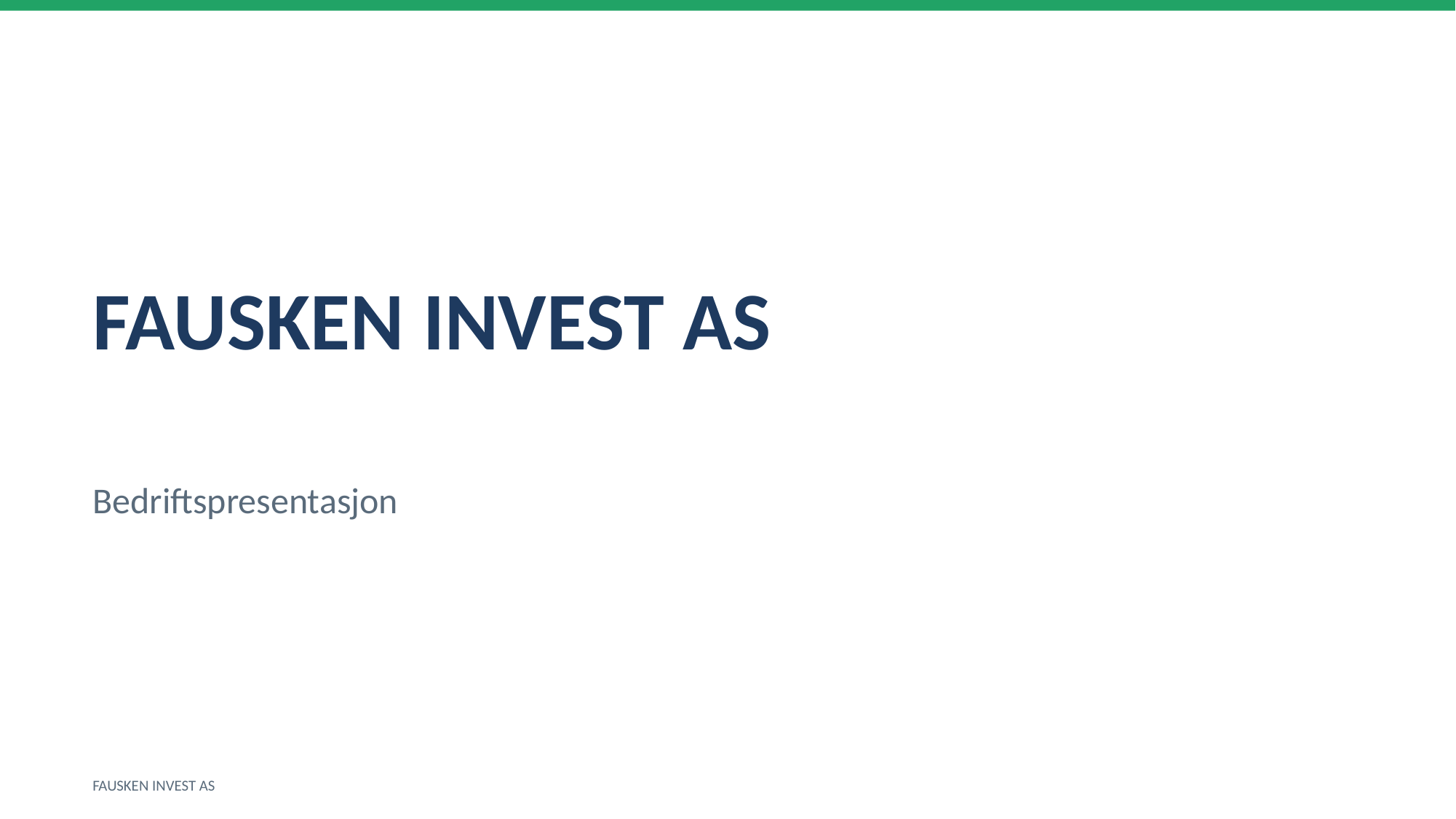

FAUSKEN INVEST AS
Bedriftspresentasjon
FAUSKEN INVEST AS